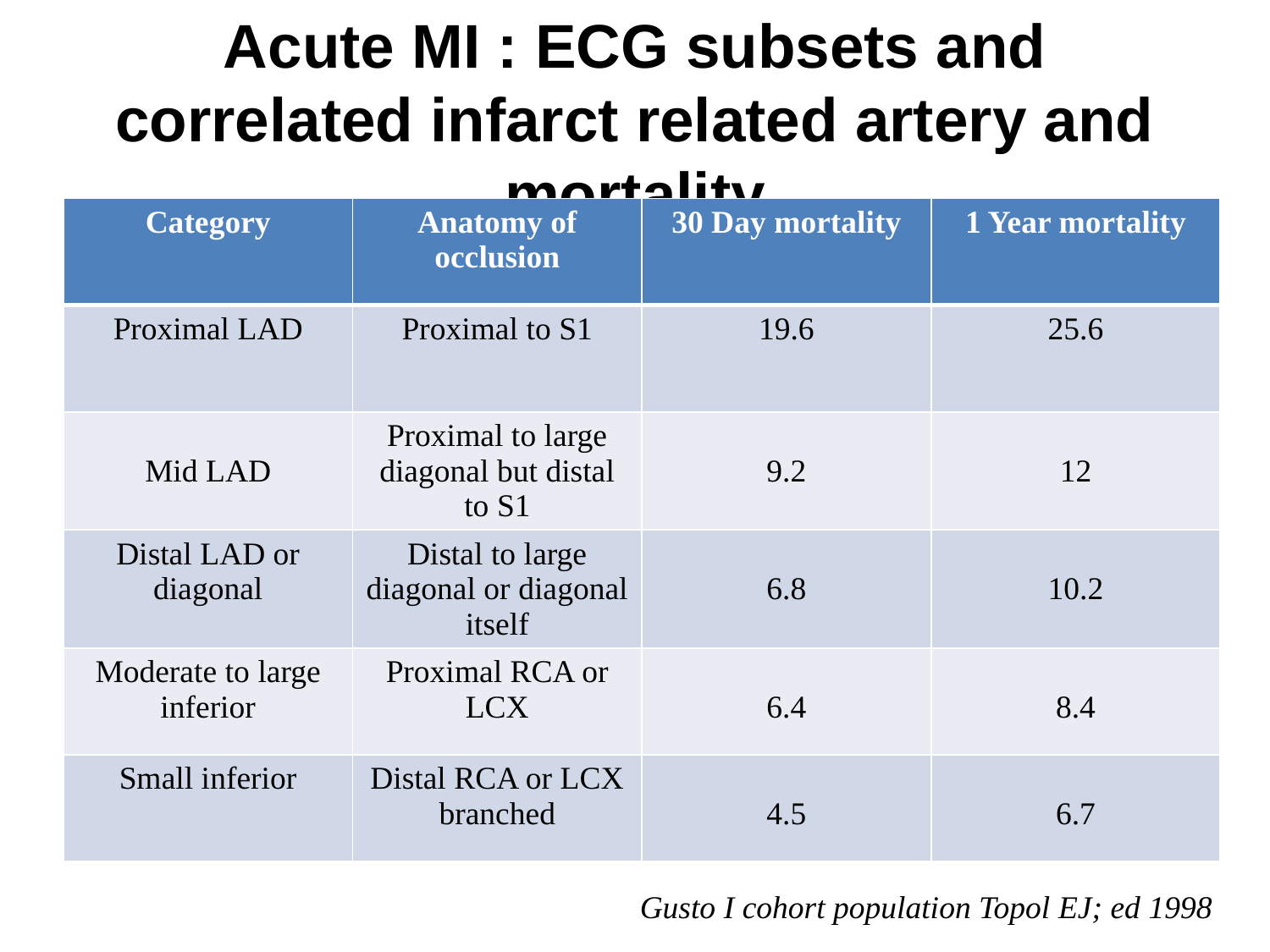

# Acute MI : ECG subsets and correlated infarct related artery and mortality
| Category | Anatomy of occlusion | 30 Day mortality | 1 Year mortality |
| --- | --- | --- | --- |
| Proximal LAD | Proximal to S1 | 19.6 | 25.6 |
| Mid LAD | Proximal to large diagonal but distal to S1 | 9.2 | 12 |
| Distal LAD or diagonal | Distal to large diagonal or diagonal itself | 6.8 | 10.2 |
| Moderate to large inferior | Proximal RCA or LCX | 6.4 | 8.4 |
| Small inferior | Distal RCA or LCX branched | 4.5 | 6.7 |
Gusto I cohort population Topol EJ; ed 1998